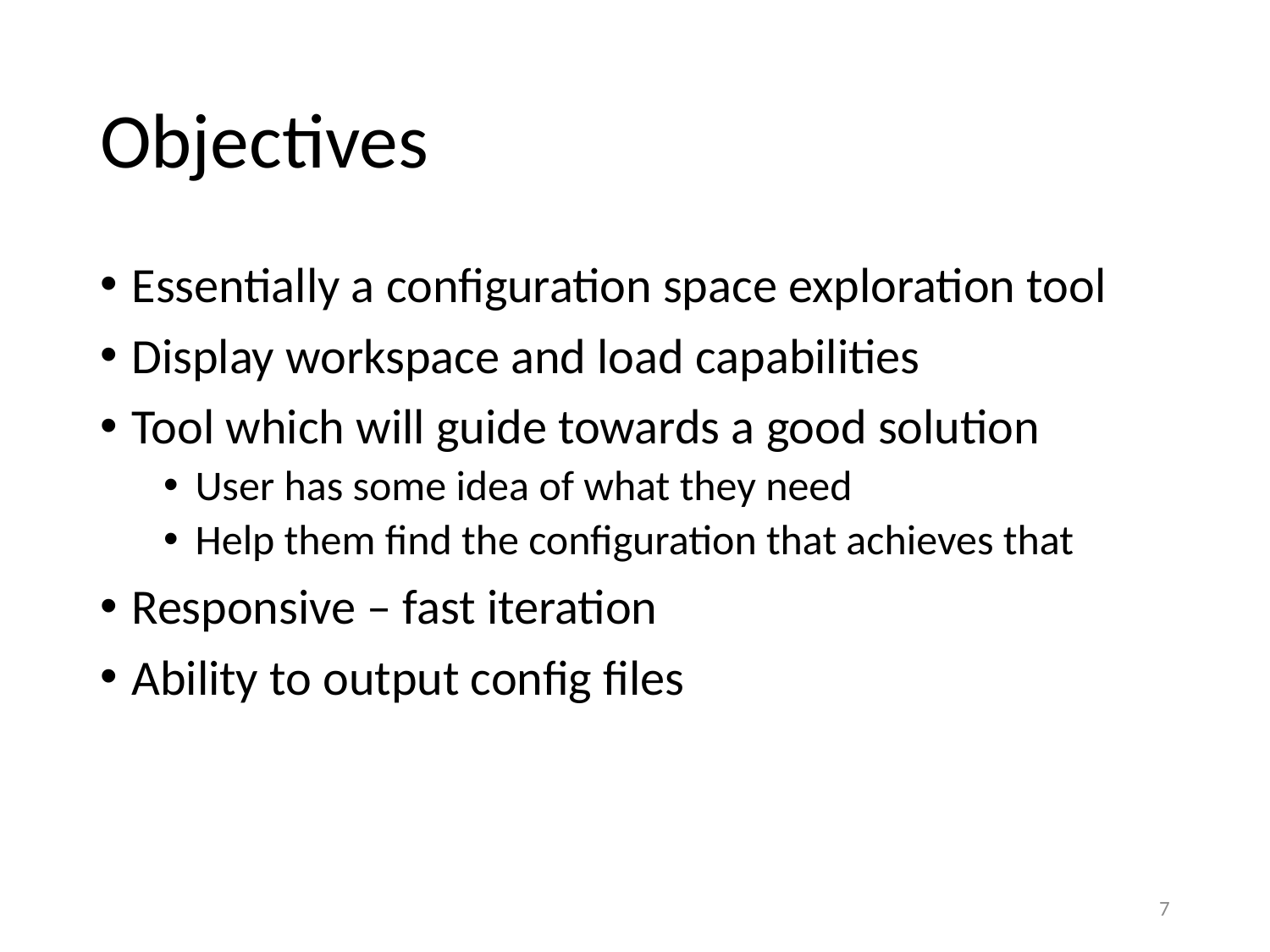

# Objectives
Essentially a configuration space exploration tool
Display workspace and load capabilities
Tool which will guide towards a good solution
User has some idea of what they need
Help them find the configuration that achieves that
Responsive – fast iteration
Ability to output config files
7